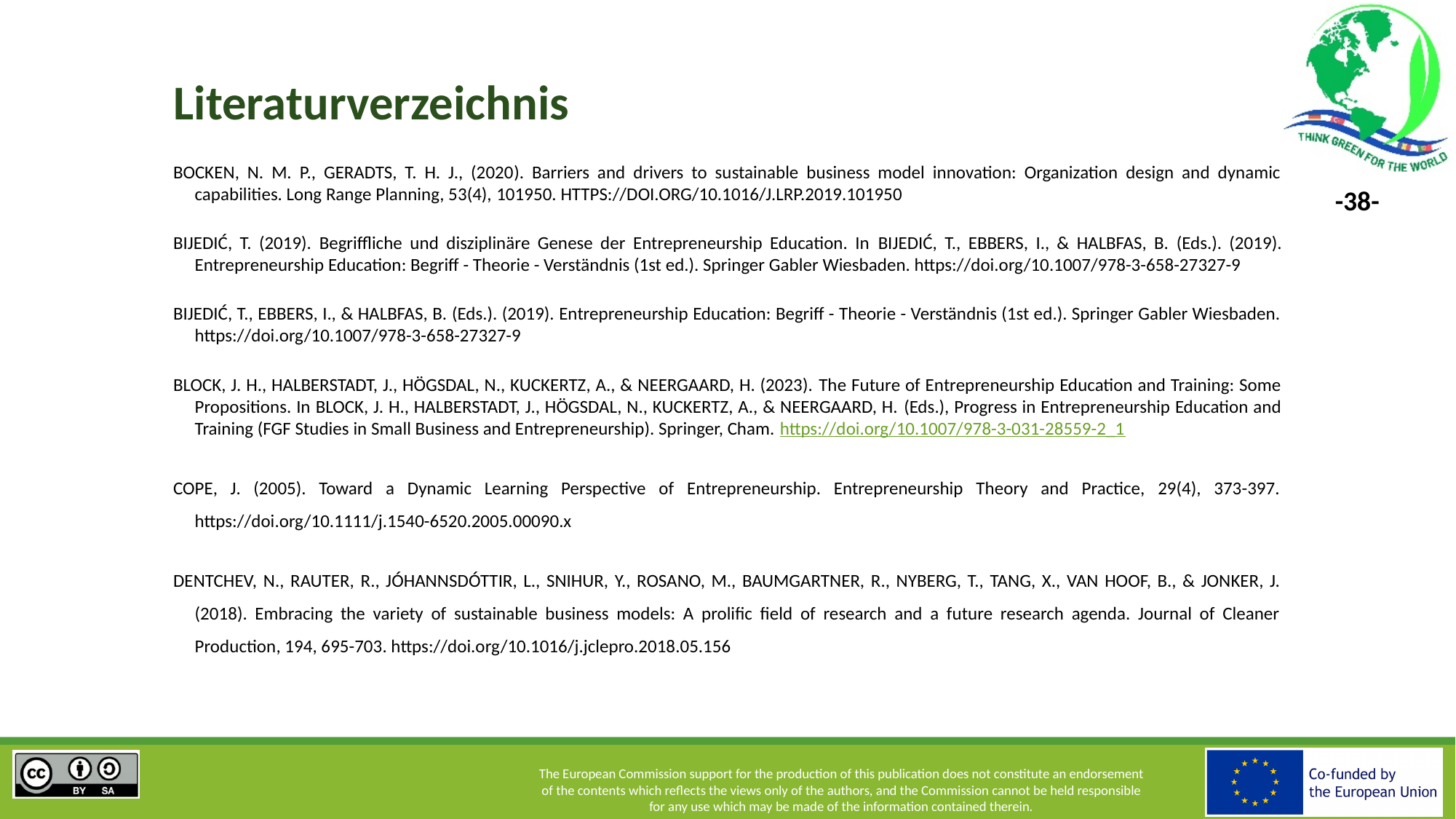

# Literaturverzeichnis
Bocken, N. M. P., Geradts, T. H. J., (2020). Barriers and drivers to sustainable business model innovation: Organization design and dynamic capabilities. Long Range Planning, 53(4), 101950. https://doi.org/10.1016/j.lrp.2019.101950
Bijedić, T. (2019). Begriffliche und disziplinäre Genese der Entrepreneurship Education. In Bijedić, T., Ebbers, I., & Halbfas, B. (Eds.). (2019). Entrepreneurship Education: Begriff - Theorie - Verständnis (1st ed.). Springer Gabler Wiesbaden. https://doi.org/10.1007/978-3-658-27327-9
Bijedić, T., Ebbers, I., & Halbfas, B. (Eds.). (2019). Entrepreneurship Education: Begriff - Theorie - Verständnis (1st ed.). Springer Gabler Wiesbaden. https://doi.org/10.1007/978-3-658-27327-9
Block, J. H., Halberstadt, J., Högsdal, N., Kuckertz, A., & Neergaard, H. (2023). The Future of Entrepreneurship Education and Training: Some Propositions. In Block, J. H., Halberstadt, J., Högsdal, N., Kuckertz, A., & Neergaard, H. (Eds.), Progress in Entrepreneurship Education and Training (FGF Studies in Small Business and Entrepreneurship). Springer, Cham. https://doi.org/10.1007/978-3-031-28559-2_1
Cope, J. (2005). Toward a Dynamic Learning Perspective of Entrepreneurship. Entrepreneurship Theory and Practice, 29(4), 373-397. https://doi.org/10.1111/j.1540-6520.2005.00090.x
Dentchev, N., Rauter, R., Jóhannsdóttir, L., Snihur, Y., Rosano, M., Baumgartner, R., Nyberg, T., Tang, X., van Hoof, B., & Jonker, J. (2018). Embracing the variety of sustainable business models: A prolific field of research and a future research agenda. Journal of Cleaner Production, 194, 695-703. https://doi.org/10.1016/j.jclepro.2018.05.156